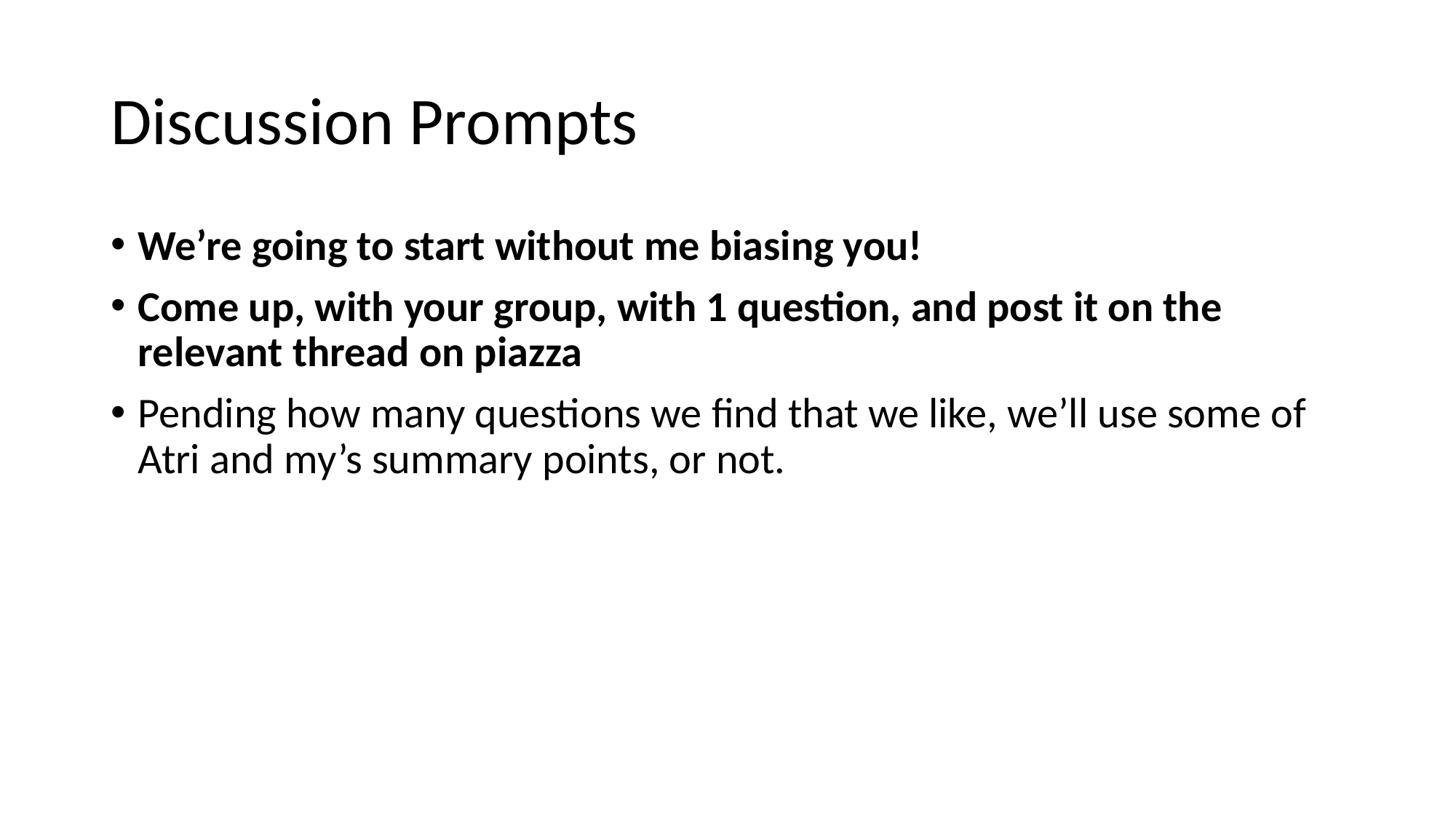

# Discussion Prompts
We’re going to start without me biasing you!
Come up, with your group, with 1 question, and post it on the relevant thread on piazza
Pending how many questions we find that we like, we’ll use some of Atri and my’s summary points, or not.